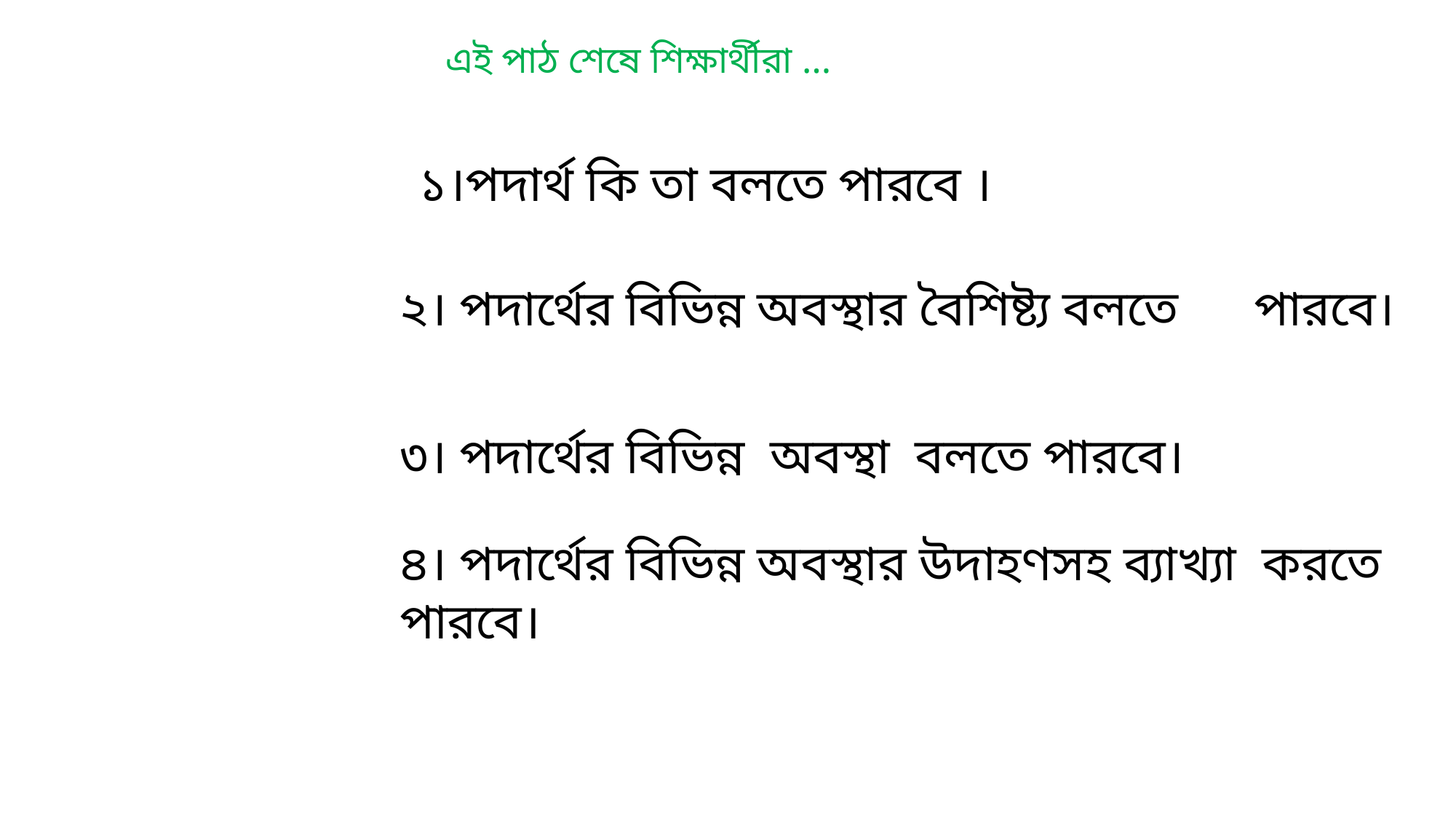

এই পাঠ শেষে শিক্ষার্থীরা …
১।পদার্থ কি তা বলতে পারবে ।
২। পদার্থের বিভিন্ন অবস্থার বৈশিষ্ট্য বলতে      পারবে।
৩। পদার্থের বিভিন্ন  অবস্থা  বলতে পারবে।
৪। পদার্থের বিভিন্ন অবস্থার উদাহণসহ ব্যাখ্যা  করতে  পারবে।